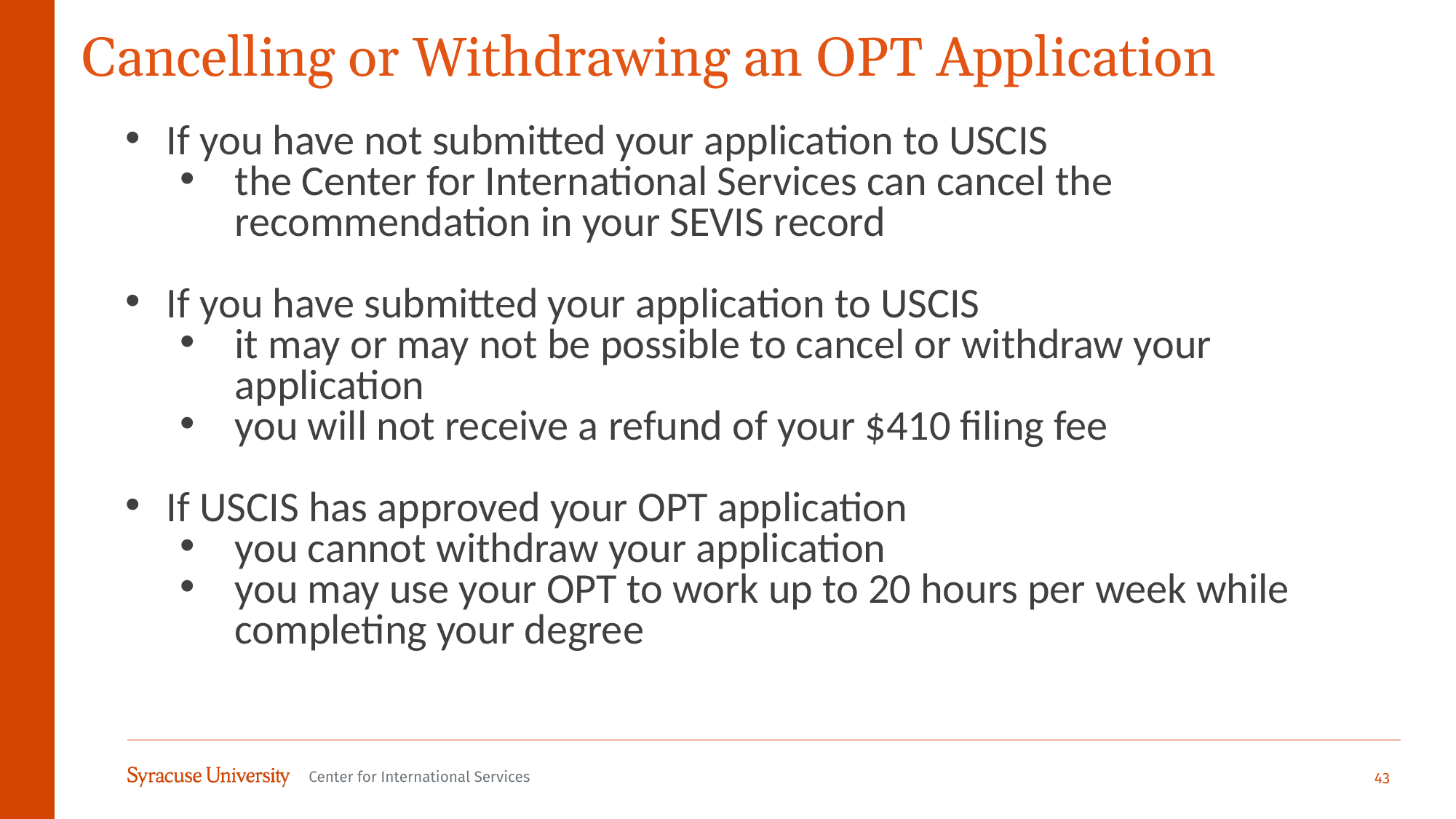

# Cancelling or Withdrawing an OPT Application

If you have not submitted your application to USCIS
the Center for International Services can cancel the recommendation in your SEVIS record

If you have submitted your application to USCIS
it may or may not be possible to cancel or withdraw your application
you will not receive a refund of your $410 filing fee

If USCIS has approved your OPT application
you cannot withdraw your application
you may use your OPT to work up to 20 hours per week while completing your degree

43
Center for International Services